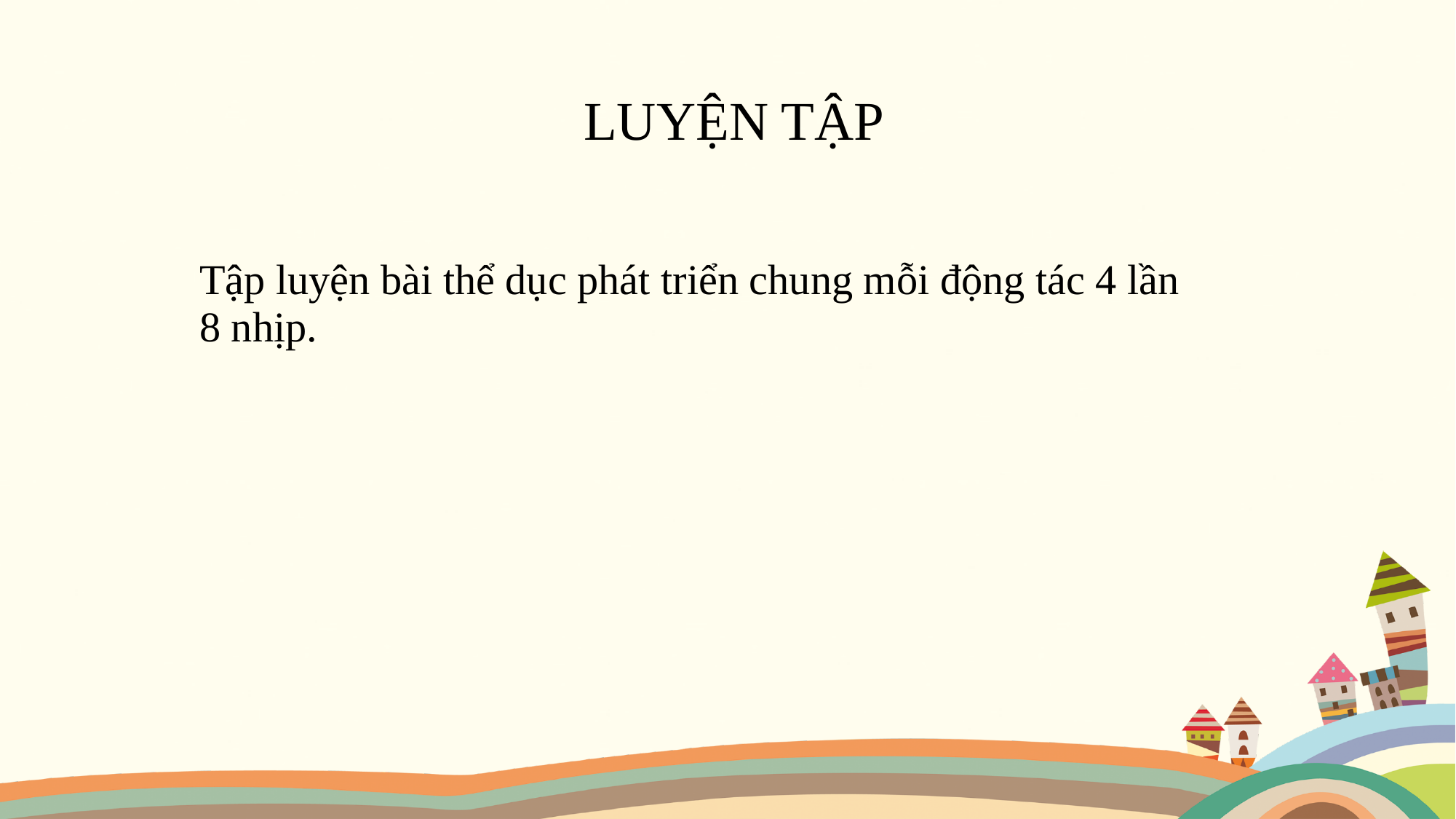

| LUYỆN TẬP |
| --- |
| Tập luyện bài thể dục phát triển chung mỗi động tác 4 lần 8 nhịp. |
| --- |